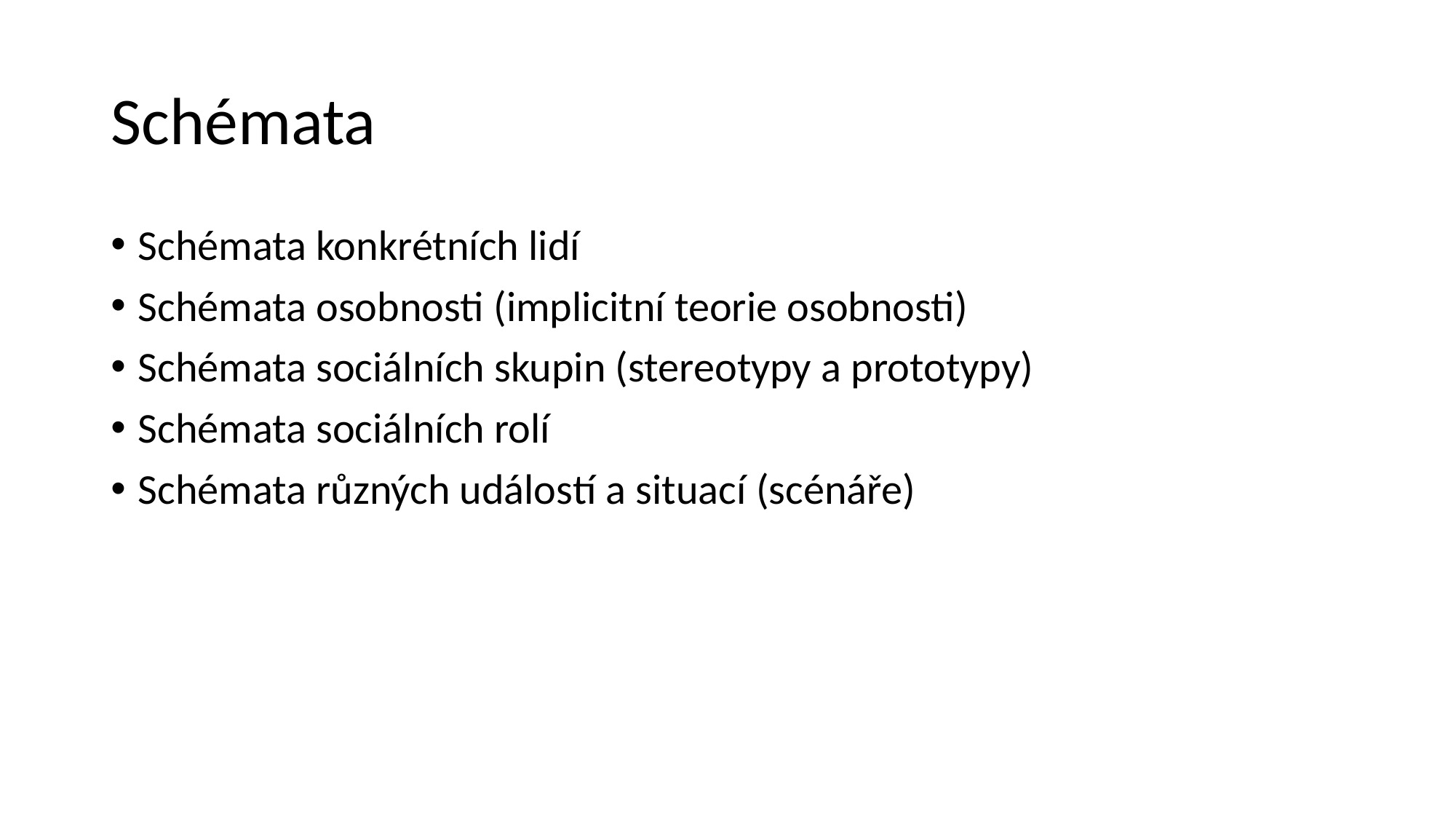

# Schémata
Schémata konkrétních lidí
Schémata osobnosti (implicitní teorie osobnosti)
Schémata sociálních skupin (stereotypy a prototypy)
Schémata sociálních rolí
Schémata různých událostí a situací (scénáře)